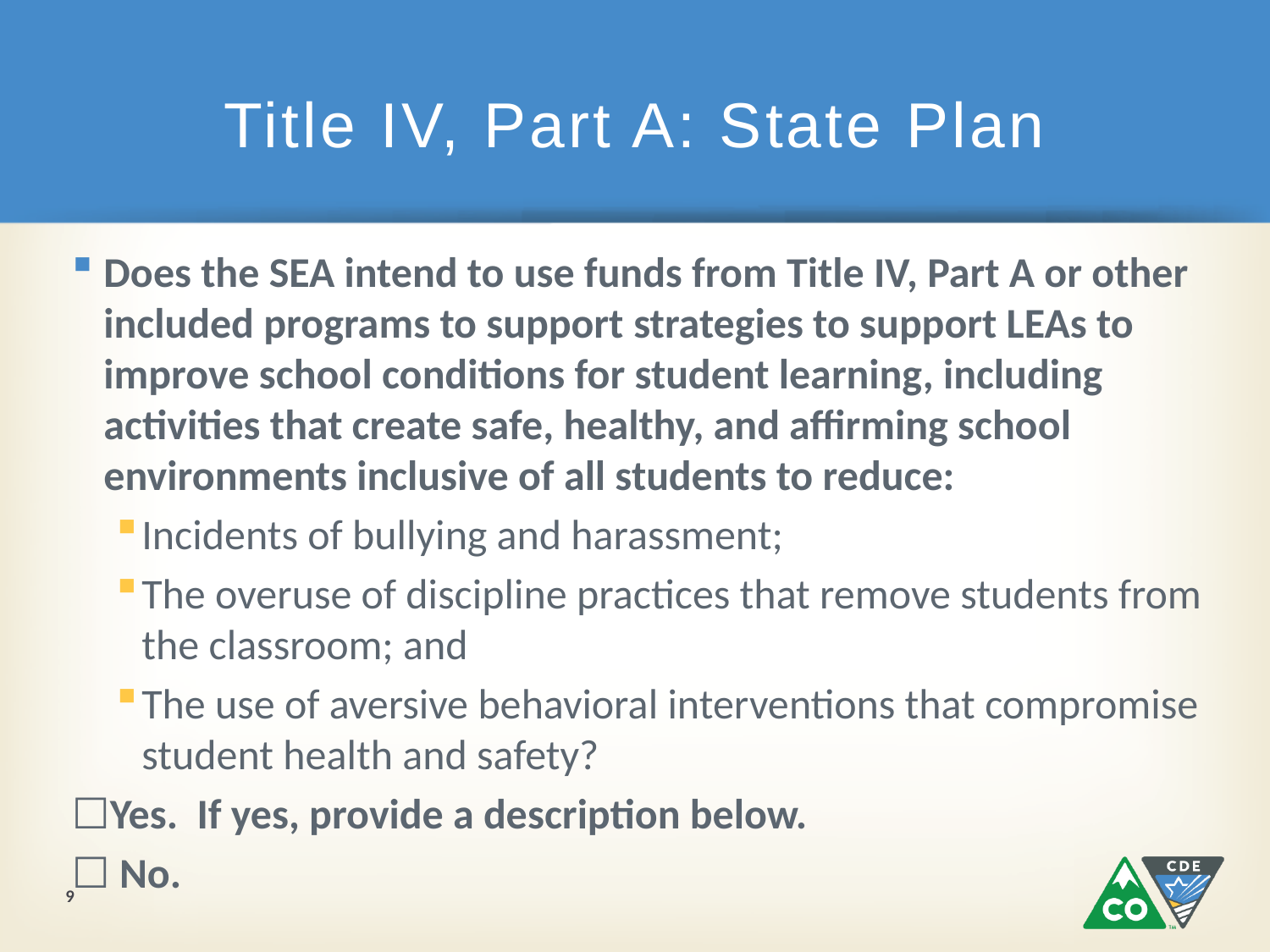

# Title IV, Part A: State Plan
Does the SEA intend to use funds from Title IV, Part A or other included programs to support strategies to support LEAs to improve school conditions for student learning, including activities that create safe, healthy, and affirming school environments inclusive of all students to reduce:
Incidents of bullying and harassment;
The overuse of discipline practices that remove students from the classroom; and
The use of aversive behavioral interventions that compromise student health and safety?
☐Yes.  If yes, provide a description below.
☐ No.
9